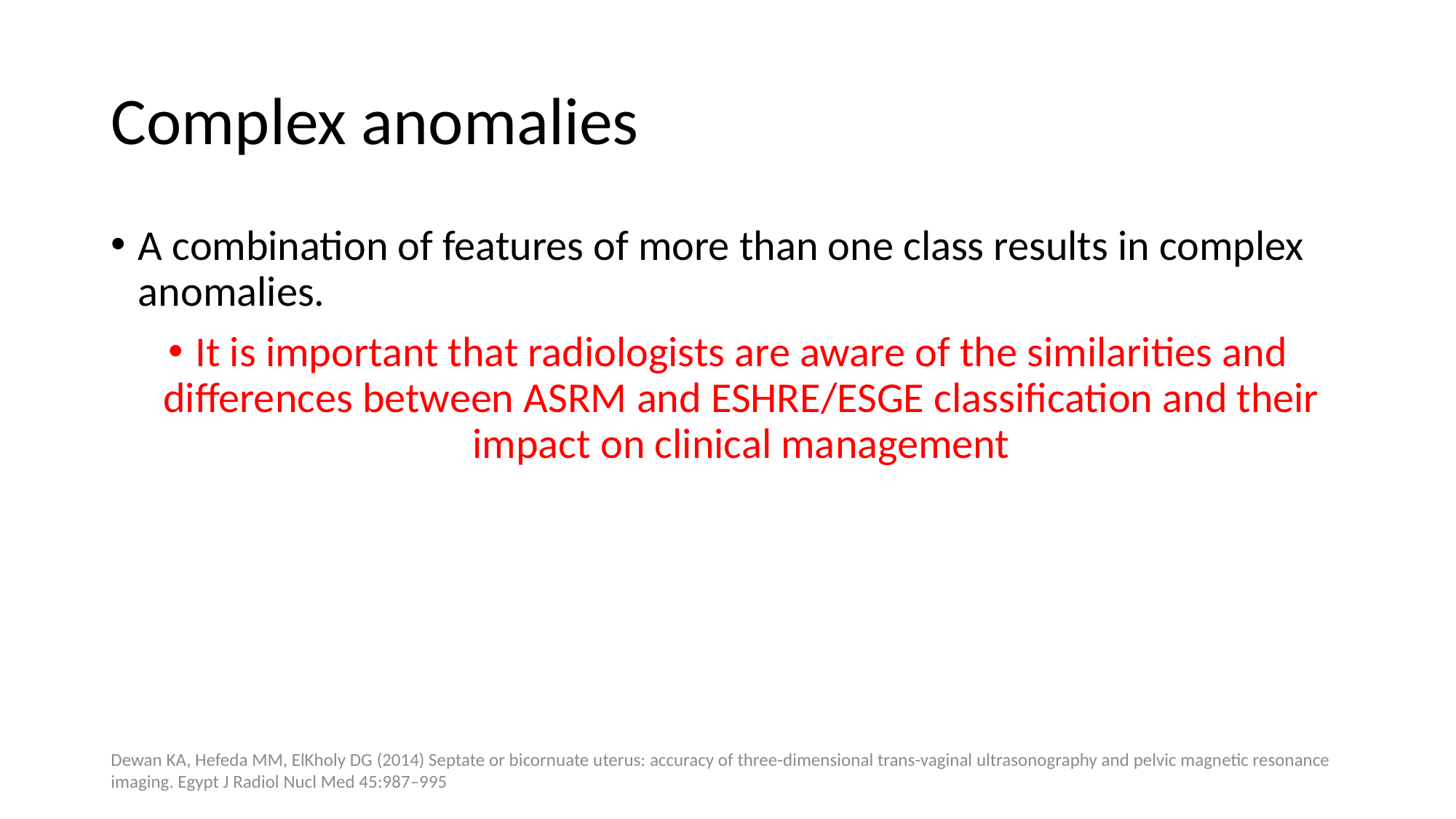

# Complex anomalies
A combination of features of more than one class results in complex anomalies.
It is important that radiologists are aware of the similarities and differences between ASRM and ESHRE/ESGE classification and their impact on clinical management
Dewan KA, Hefeda MM, ElKholy DG (2014) Septate or bicornuate uterus: accuracy of three-dimensional trans-vaginal ultrasonography and pelvic magnetic resonance imaging. Egypt J Radiol Nucl Med 45:987–995